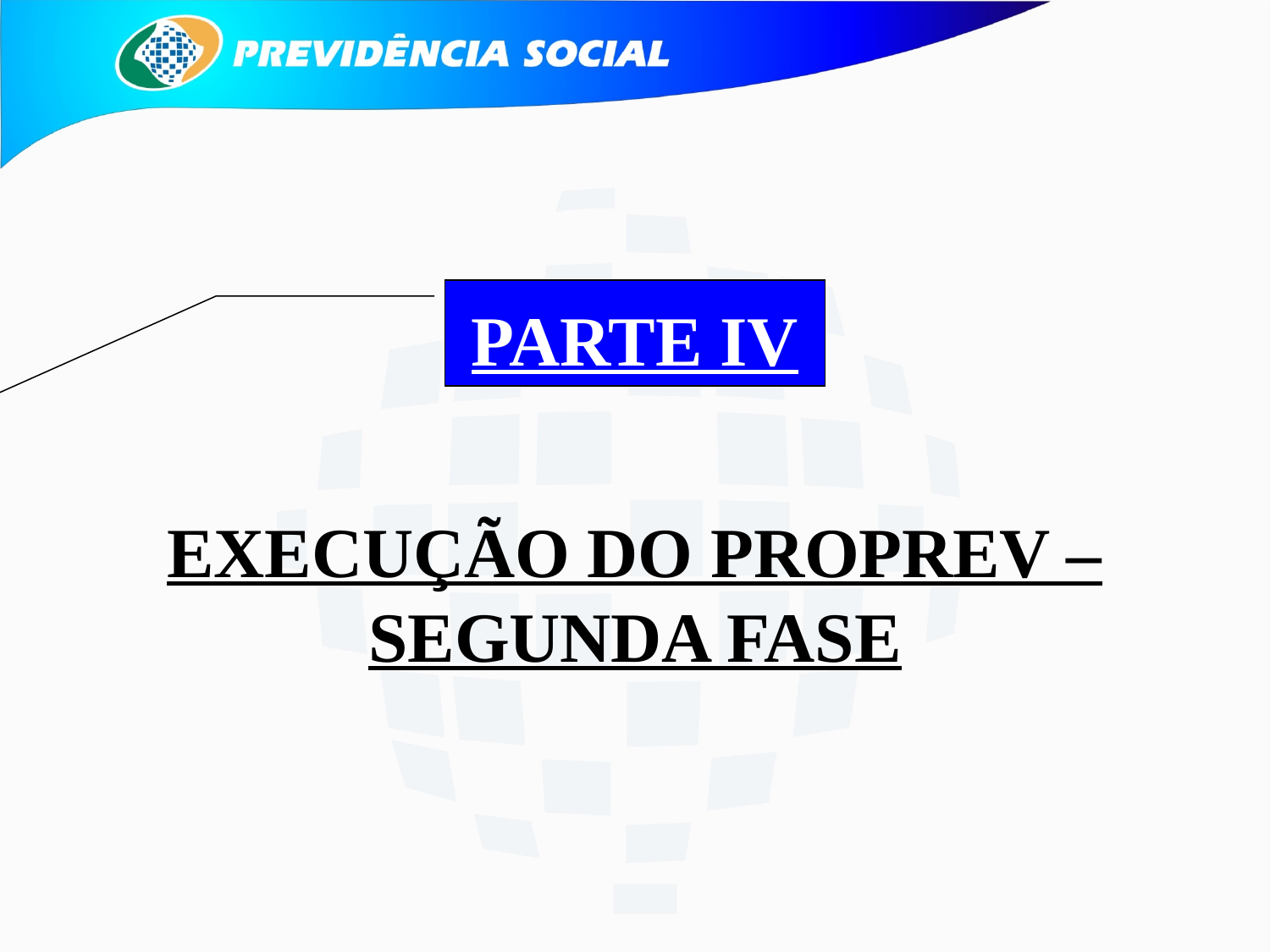

PARTE IV

EXECUÇÃO DO PROPREV – SEGUNDA FASE